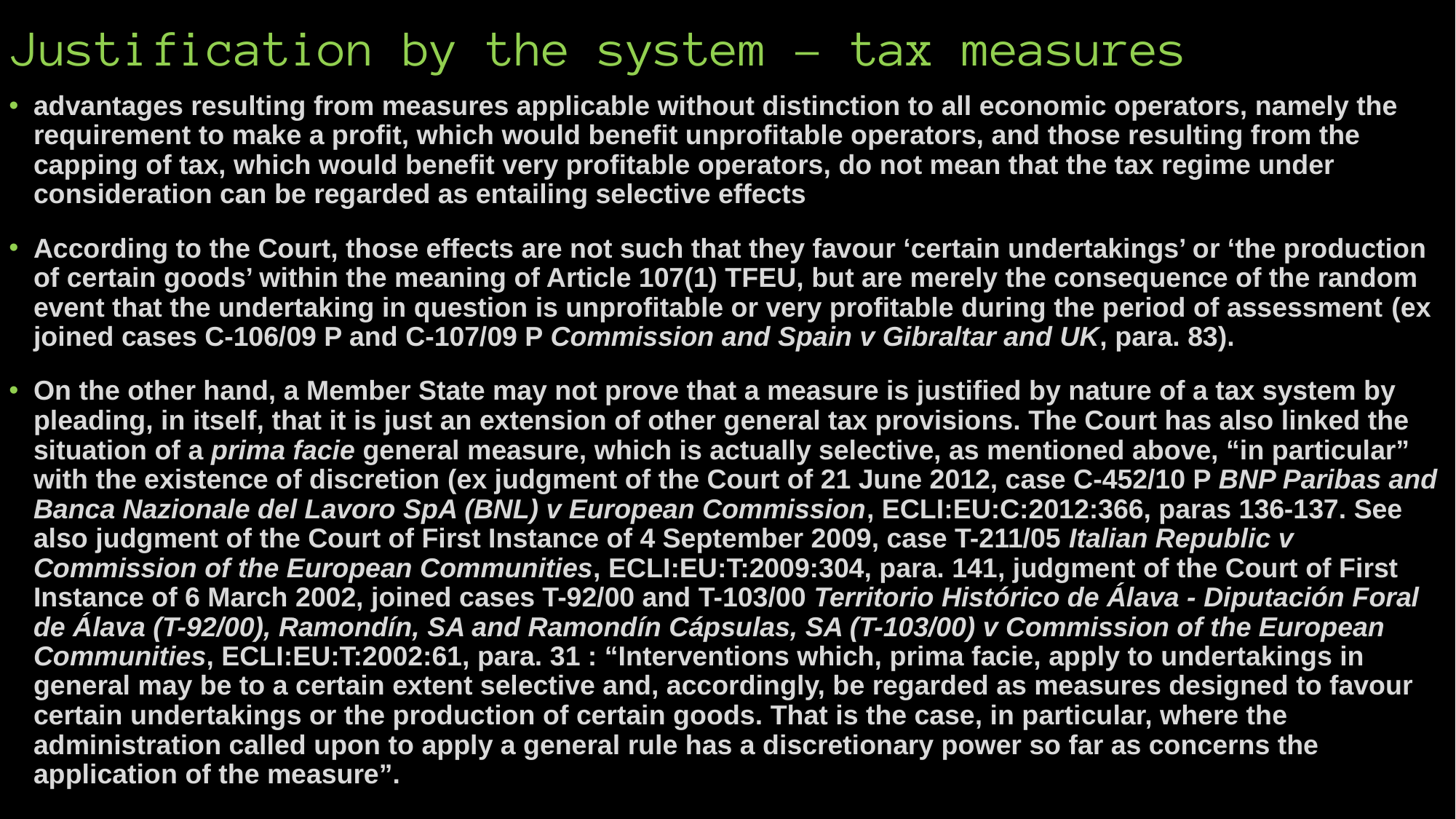

# Justification by the system – tax measures
advantages resulting from measures applicable without distinction to all economic operators, namely the requirement to make a profit, which would benefit unprofitable operators, and those resulting from the capping of tax, which would benefit very profitable operators, do not mean that the tax regime under consideration can be regarded as entailing selective effects
According to the Court, those effects are not such that they favour ‘certain undertakings’ or ‘the production of certain goods’ within the meaning of Article 107(1) TFEU, but are merely the consequence of the random event that the undertaking in question is unprofitable or very profitable during the period of assessment (ex joined cases C-106/09 P and C-107/09 P Commission and Spain v Gibraltar and UK, para. 83).
On the other hand, a Member State may not prove that a measure is justified by nature of a tax system by pleading, in itself, that it is just an extension of other general tax provisions. The Court has also linked the situation of a prima facie general measure, which is actually selective, as mentioned above, “in particular” with the existence of discretion (ex judgment of the Court of 21 June 2012, case C-452/10 P BNP Paribas and Banca Nazionale del Lavoro SpA (BNL) v European Commission, ECLI:EU:C:2012:366, paras 136-137. See also judgment of the Court of First Instance of 4 September 2009, case T-211/05 Italian Republic v Commission of the European Communities, ECLI:EU:T:2009:304, para. 141, judgment of the Court of First Instance of 6 March 2002, joined cases T-92/00 and T-103/00 Territorio Histórico de Álava - Diputación Foral de Álava (T-92/00), Ramondín, SA and Ramondín Cápsulas, SA (T-103/00) v Commission of the European Communities, ECLI:EU:T:2002:61, para. 31 : “Interventions which, prima facie, apply to undertakings in general may be to a certain extent selective and, accordingly, be regarded as measures designed to favour certain undertakings or the production of certain goods. That is the case, in particular, where the administration called upon to apply a general rule has a discretionary power so far as concerns the application of the measure”.